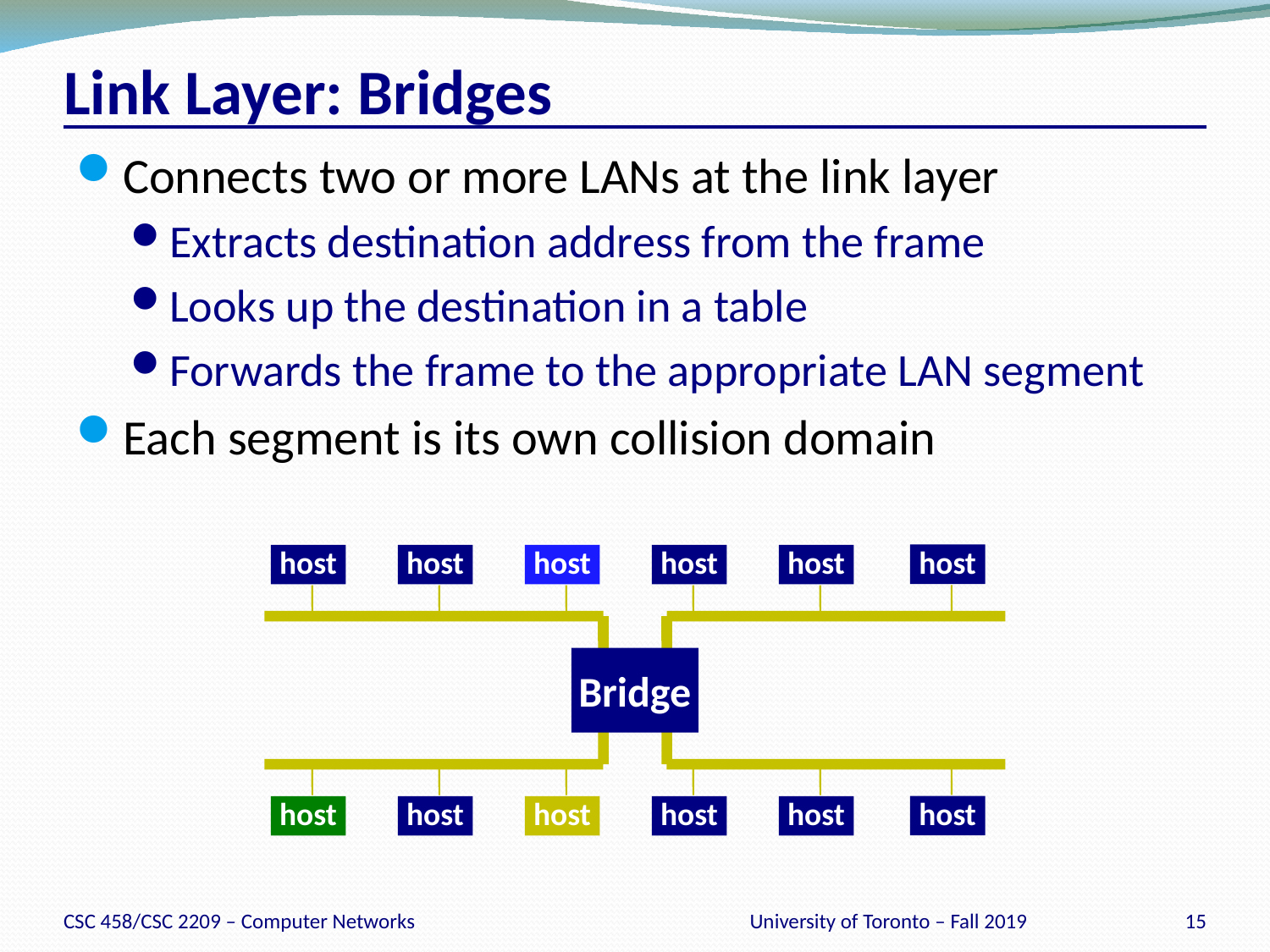

# Link Layer: Bridges
Connects two or more LANs at the link layer
Extracts destination address from the frame
Looks up the destination in a table
Forwards the frame to the appropriate LAN segment
Each segment is its own collision domain

host
host
host
host
host
host

Bridge

host
host
host
host
host
host
CSC 458/CSC 2209 – Computer Networks
University of Toronto – Fall 2019
15